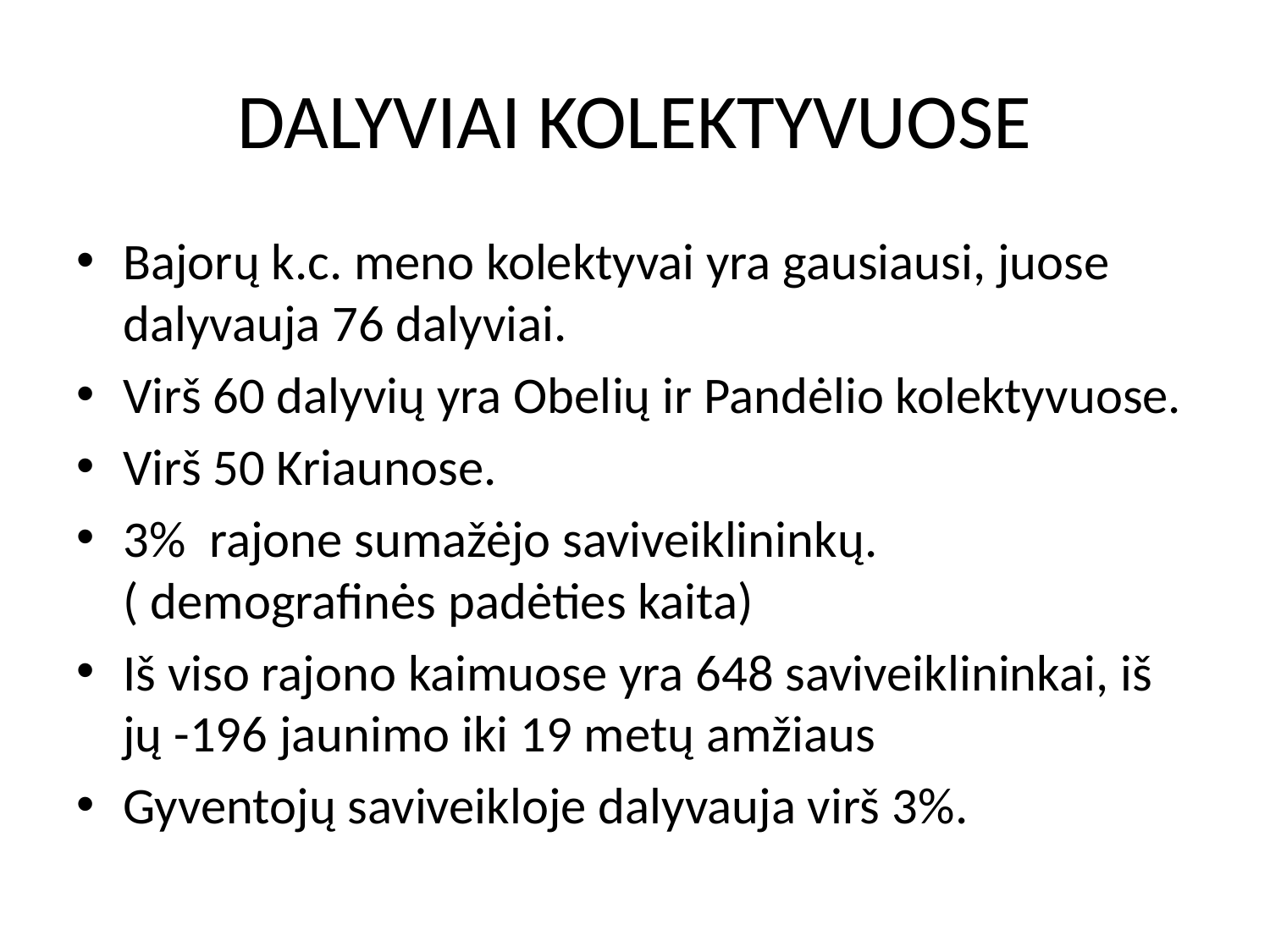

# DALYVIAI KOLEKTYVUOSE
Bajorų k.c. meno kolektyvai yra gausiausi, juose dalyvauja 76 dalyviai.
Virš 60 dalyvių yra Obelių ir Pandėlio kolektyvuose.
Virš 50 Kriaunose.
3%  rajone sumažėjo saviveiklininkų. ( demografinės padėties kaita)
Iš viso rajono kaimuose yra 648 saviveiklininkai, iš jų -196 jaunimo iki 19 metų amžiaus
Gyventojų saviveikloje dalyvauja virš 3%.